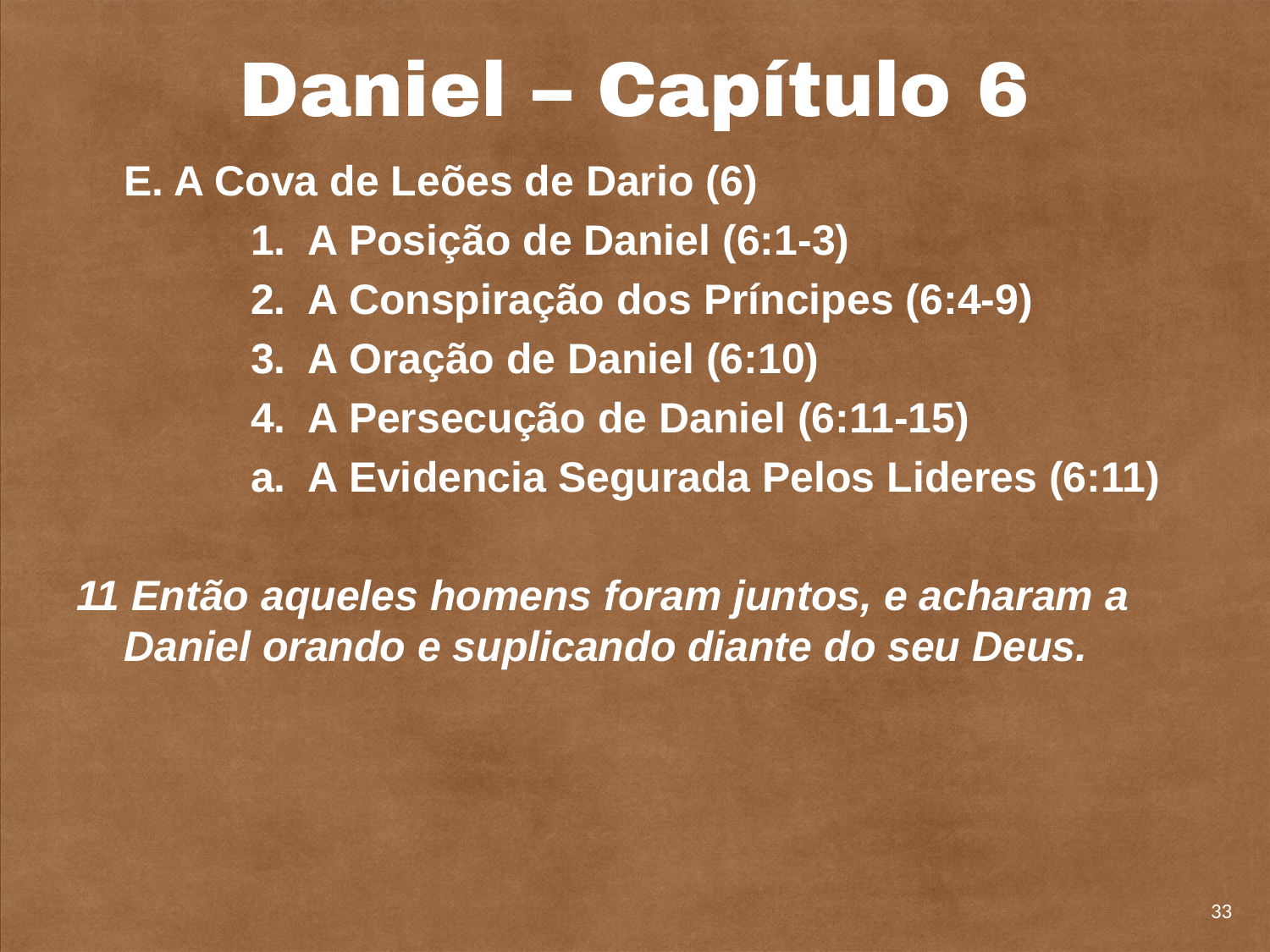

# Daniel – Capítulo 6
	E. A Cova de Leões de Dario (6)
		1.  A Posição de Daniel (6:1-3)
		2.  A Conspiração dos Príncipes (6:4-9)
		3.  A Oração de Daniel (6:10)
		4.  A Persecução de Daniel (6:11-15)
		a.  A Evidencia Segurada Pelos Lideres (6:11)

11 Então aqueles homens foram juntos, e acharam a Daniel orando e suplicando diante do seu Deus.
33